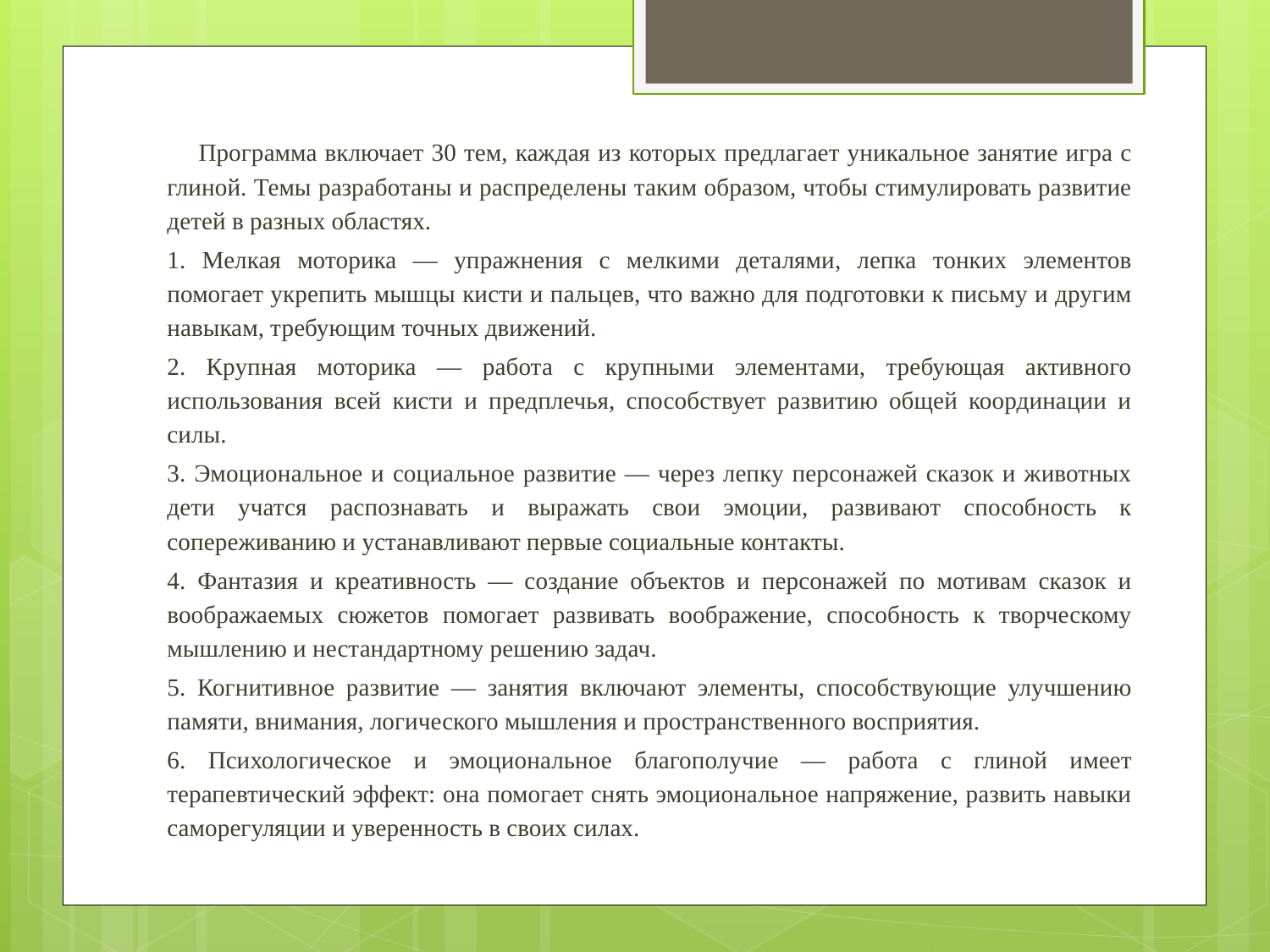

Программа включает 30 тем, каждая из которых предлагает уникальное занятие игра с глиной. Темы разработаны и распределены таким образом, чтобы стимулировать развитие детей в разных областях.
1. Мелкая моторика — упражнения с мелкими деталями, лепка тонких элементов помогает укрепить мышцы кисти и пальцев, что важно для подготовки к письму и другим навыкам, требующим точных движений.
2. Крупная моторика — работа с крупными элементами, требующая активного использования всей кисти и предплечья, способствует развитию общей координации и силы.
3. Эмоциональное и социальное развитие — через лепку персонажей сказок и животных дети учатся распознавать и выражать свои эмоции, развивают способность к сопереживанию и устанавливают первые социальные контакты.
4. Фантазия и креативность — создание объектов и персонажей по мотивам сказок и воображаемых сюжетов помогает развивать воображение, способность к творческому мышлению и нестандартному решению задач.
5. Когнитивное развитие — занятия включают элементы, способствующие улучшению памяти, внимания, логического мышления и пространственного восприятия.
6. Психологическое и эмоциональное благополучие — работа с глиной имеет терапевтический эффект: она помогает снять эмоциональное напряжение, развить навыки саморегуляции и уверенность в своих силах.